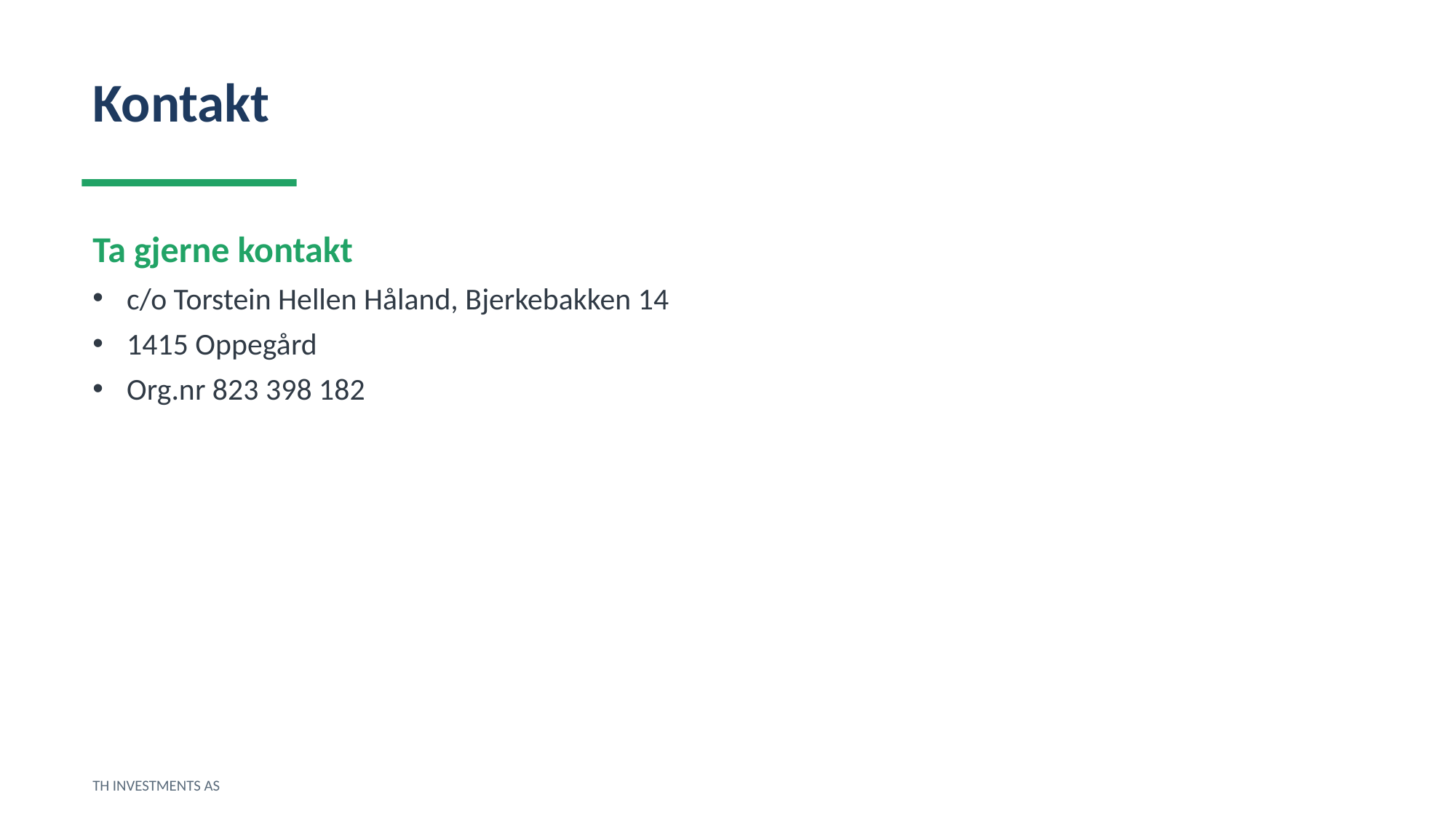

Kontakt

Ta gjerne kontakt
c/o Torstein Hellen Håland, Bjerkebakken 14
1415 Oppegård
Org.nr 823 398 182
TH INVESTMENTS AS